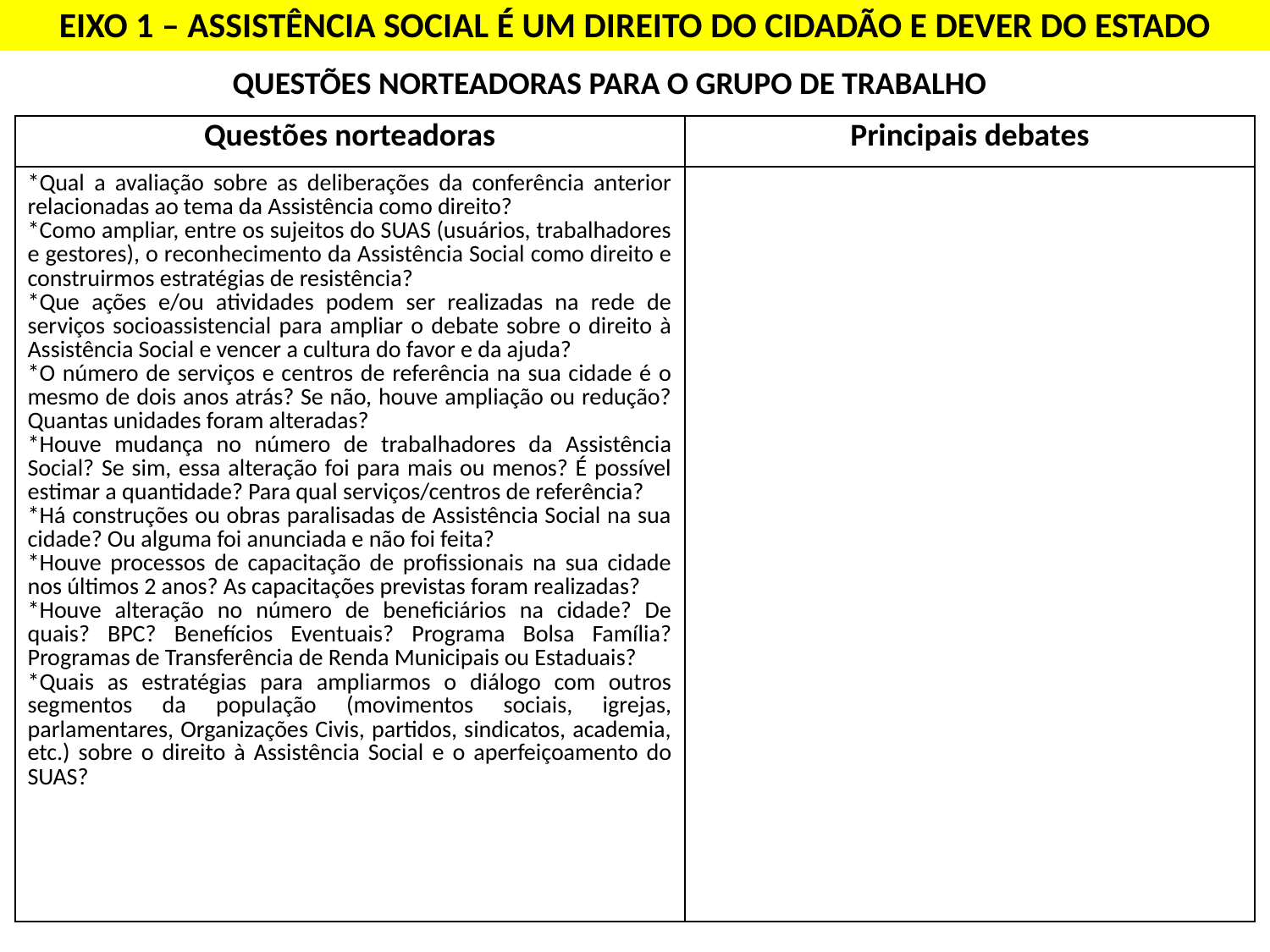

EIXO 1 – ASSISTÊNCIA SOCIAL É UM DIREITO DO CIDADÃO E DEVER DO ESTADO
QUESTÕES NORTEADORAS PARA O GRUPO DE TRABALHO
| Questões norteadoras | Principais debates |
| --- | --- |
| \*Qual a avaliação sobre as deliberações da conferência anterior relacionadas ao tema da Assistência como direito? \*Como ampliar, entre os sujeitos do SUAS (usuários, trabalhadores e gestores), o reconhecimento da Assistência Social como direito e construirmos estratégias de resistência? \*Que ações e/ou atividades podem ser realizadas na rede de serviços socioassistencial para ampliar o debate sobre o direito à Assistência Social e vencer a cultura do favor e da ajuda? \*O número de serviços e centros de referência na sua cidade é o mesmo de dois anos atrás? Se não, houve ampliação ou redução? Quantas unidades foram alteradas? \*Houve mudança no número de trabalhadores da Assistência Social? Se sim, essa alteração foi para mais ou menos? É possível estimar a quantidade? Para qual serviços/centros de referência? \*Há construções ou obras paralisadas de Assistência Social na sua cidade? Ou alguma foi anunciada e não foi feita? \*Houve processos de capacitação de profissionais na sua cidade nos últimos 2 anos? As capacitações previstas foram realizadas? \*Houve alteração no número de beneficiários na cidade? De quais? BPC? Benefícios Eventuais? Programa Bolsa Família? Programas de Transferência de Renda Municipais ou Estaduais? \*Quais as estratégias para ampliarmos o diálogo com outros segmentos da população (movimentos sociais, igrejas, parlamentares, Organizações Civis, partidos, sindicatos, academia, etc.) sobre o direito à Assistência Social e o aperfeiçoamento do SUAS? |  |